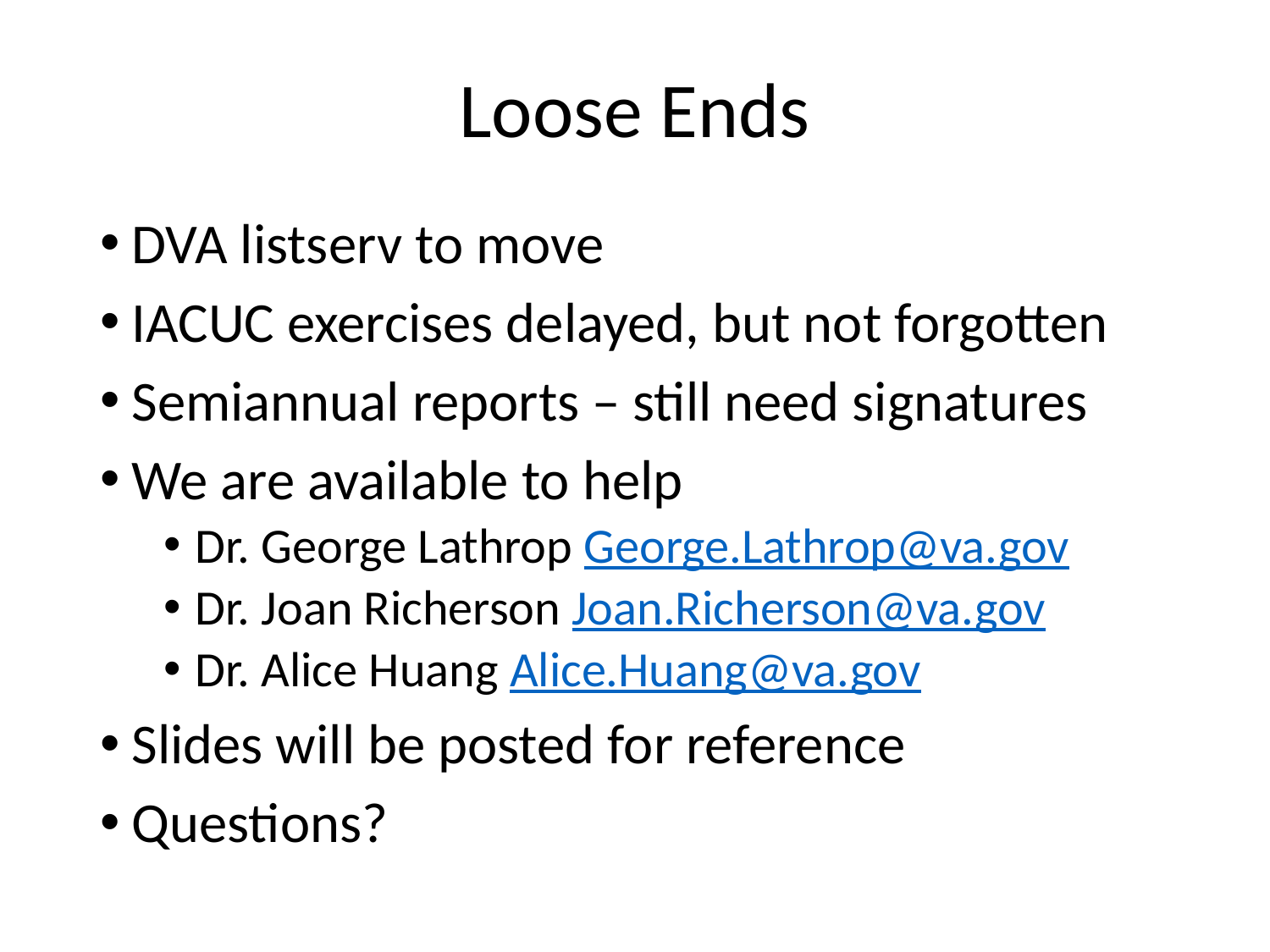

# Loose Ends
DVA listserv to move
IACUC exercises delayed, but not forgotten
Semiannual reports – still need signatures
We are available to help
Dr. George Lathrop George.Lathrop@va.gov
Dr. Joan Richerson Joan.Richerson@va.gov
Dr. Alice Huang Alice.Huang@va.gov
Slides will be posted for reference
Questions?